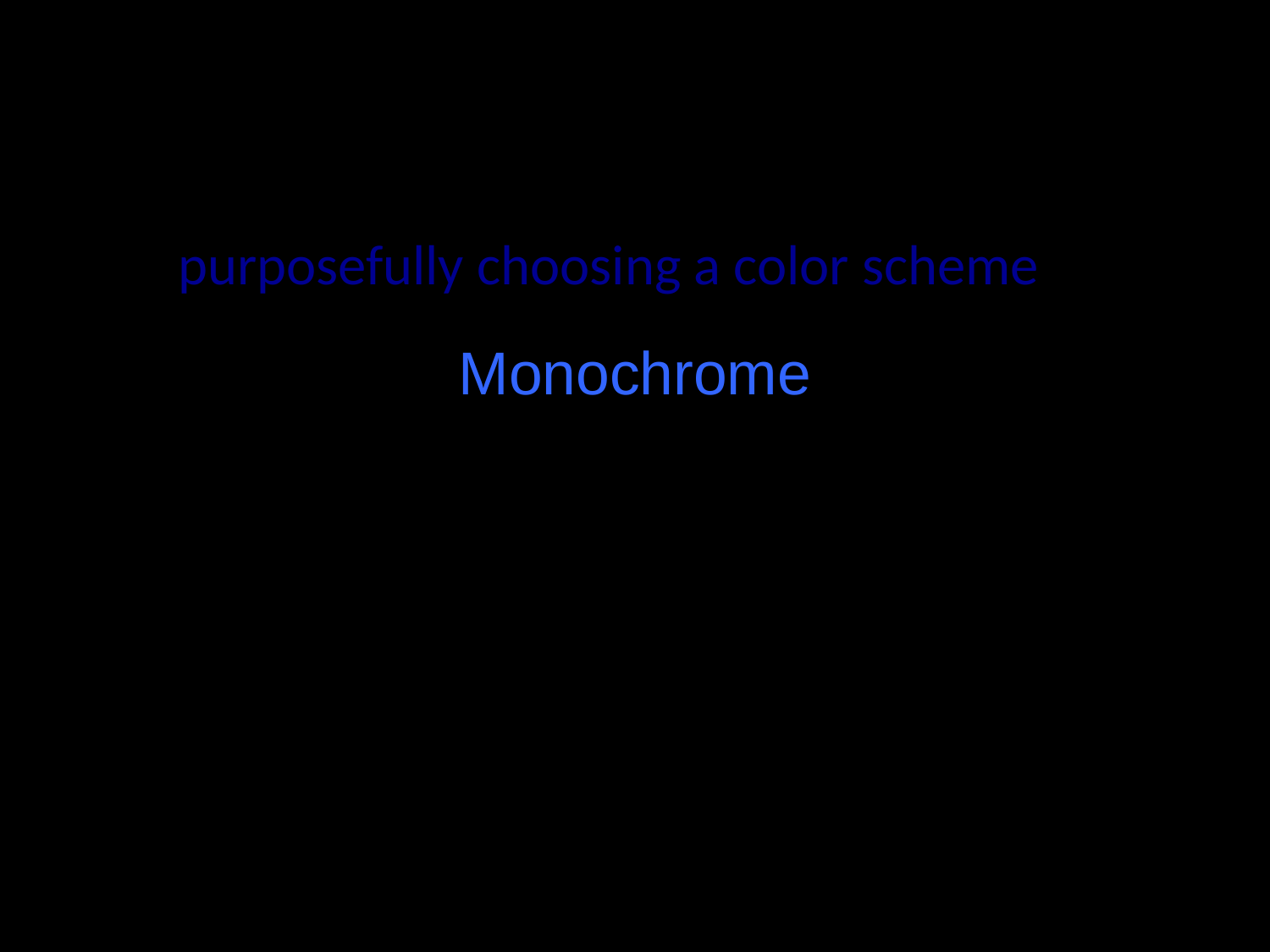

purposefully choosing a color scheme
# Monochrome